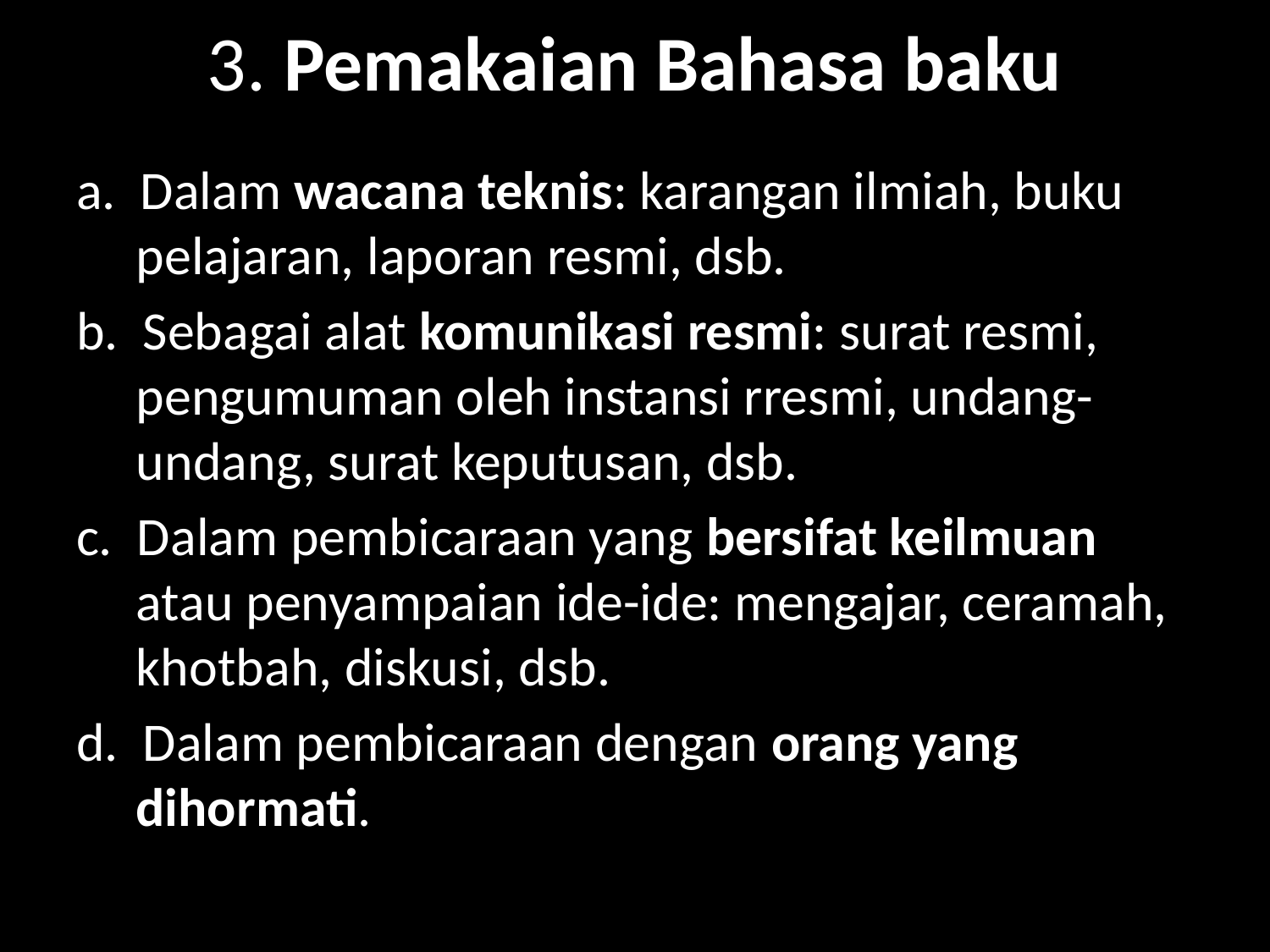

# 3. Pemakaian Bahasa baku
a.  Dalam wacana teknis: karangan ilmiah, buku pelajaran, laporan resmi, dsb.
b.  Sebagai alat komunikasi resmi: surat resmi, pengumuman oleh instansi rresmi, undang-undang, surat keputusan, dsb.
c.  Dalam pembicaraan yang bersifat keilmuan atau penyampaian ide-ide: mengajar, ceramah, khotbah, diskusi, dsb.
d.  Dalam pembicaraan dengan orang yang dihormati.